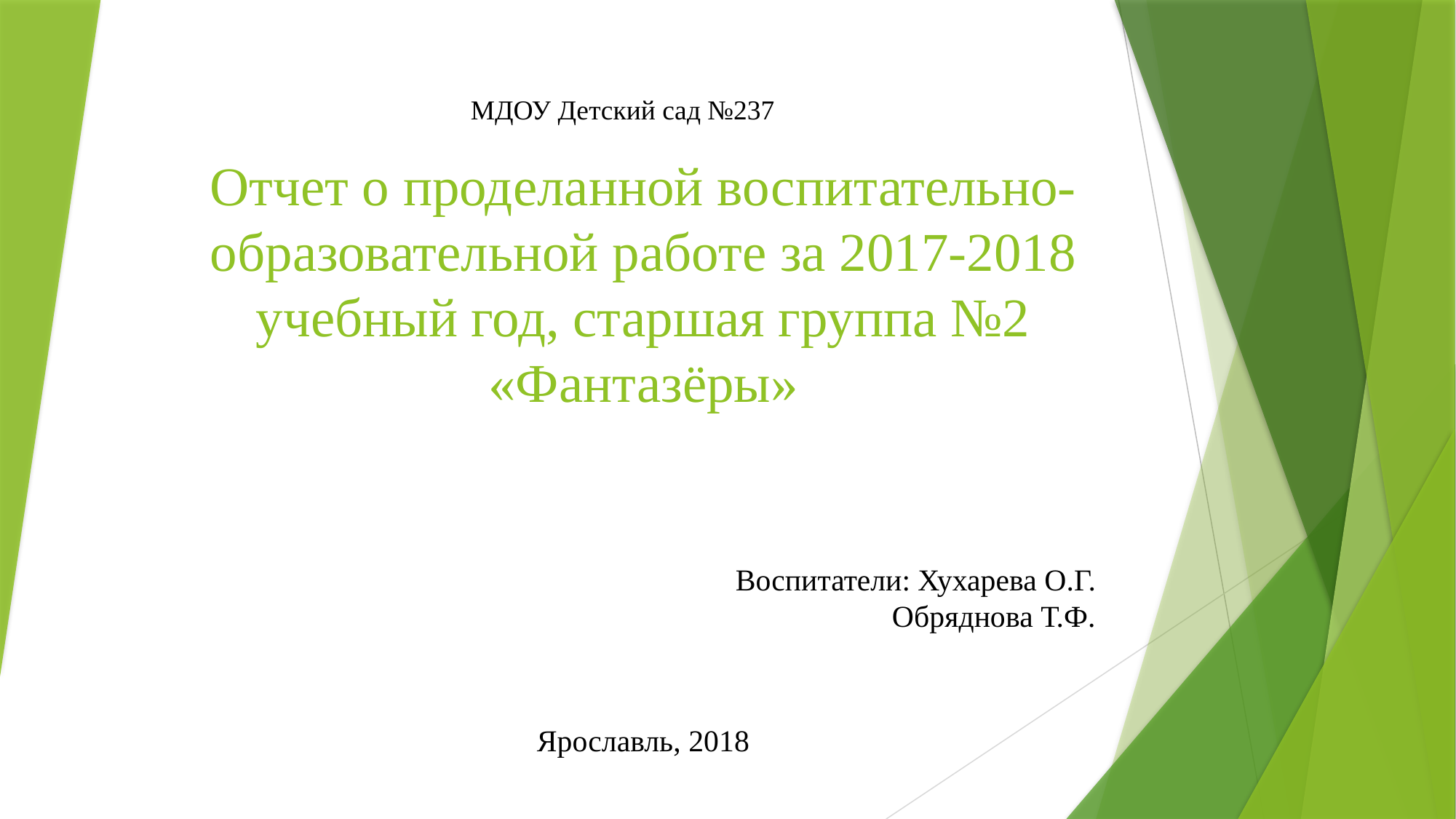

МДОУ Детский сад №237
# Отчет о проделанной воспитательно-образовательной работе за 2017-2018 учебный год, старшая группа №2 «Фантазёры»
Воспитатели: Хухарева О.Г.
                                                           Обряднова Т.Ф.
Ярославль, 2018